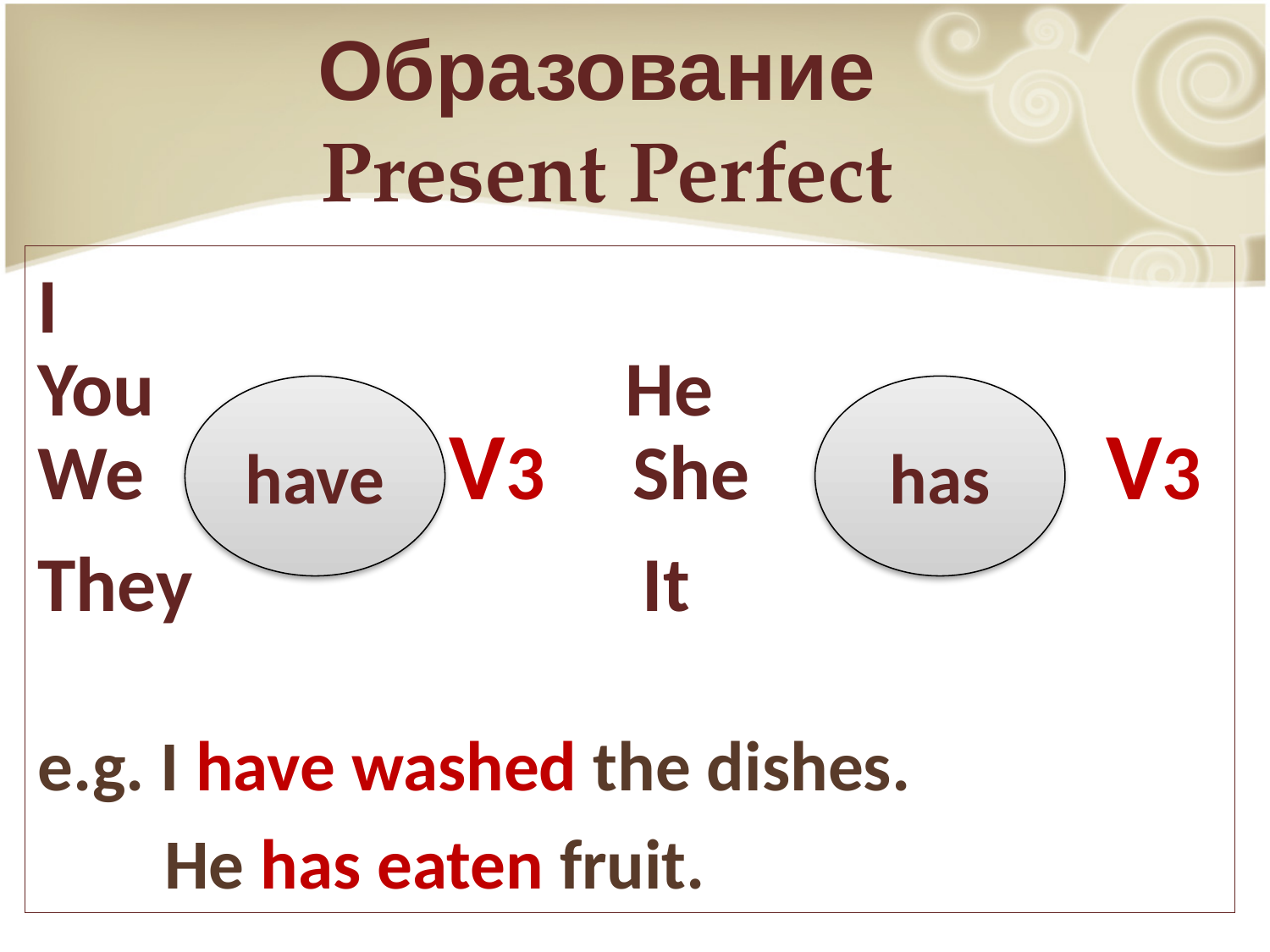

# Образование Present Perfect
I
You                                     He
We                        V3     She                            V3
They                                   It

e.g. I have washed the dishes.
        He has eaten fruit.
have
has